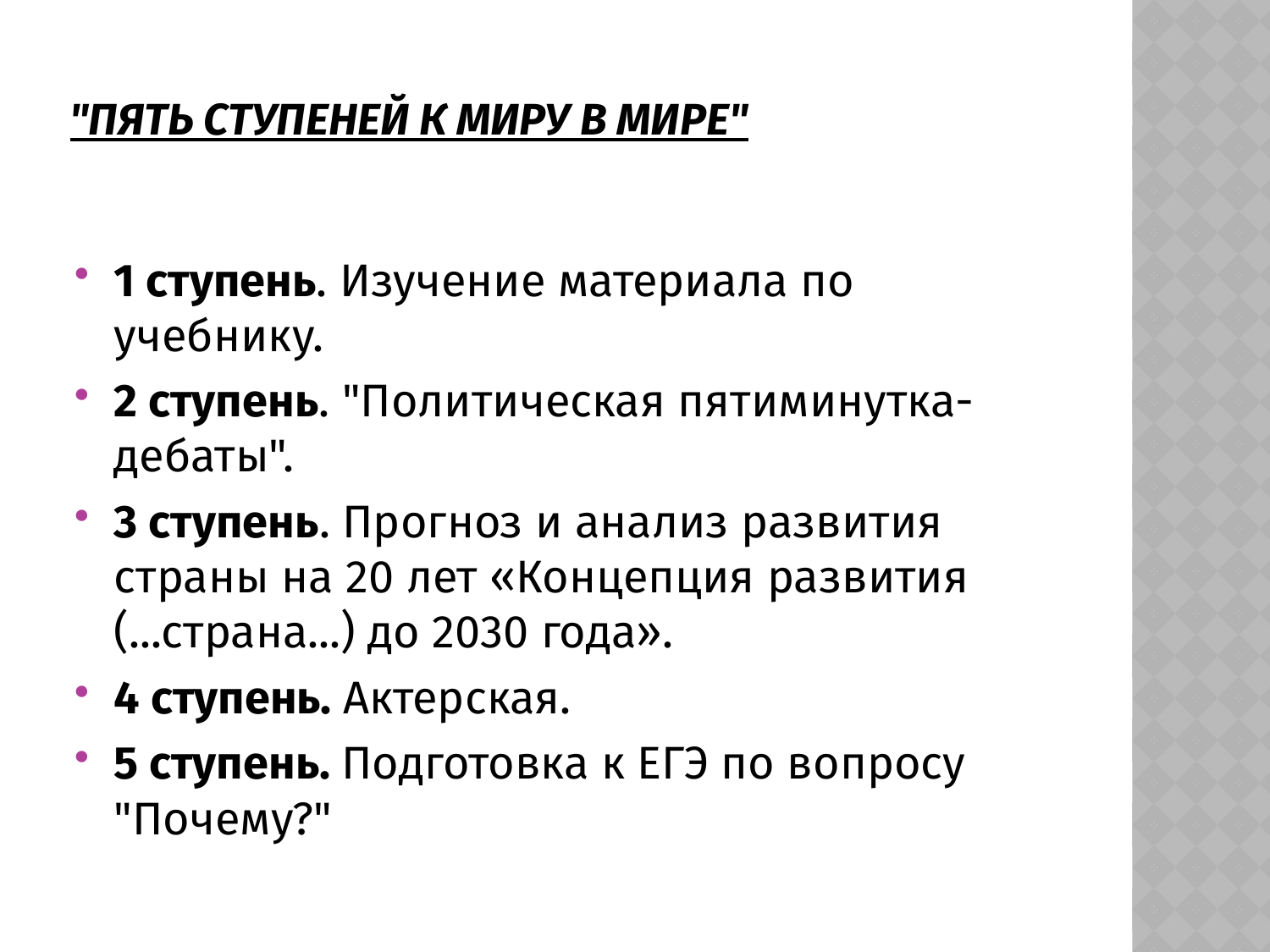

# "Пять ступеней к миру в мире"

1 ступень. Изучение материала по учебнику.
2 ступень. "Политическая пятиминутка- дебаты".
3 ступень. Прогноз и анализ развития страны на 20 лет «Концепция развития (...страна...) до 2030 года».
4 ступень. Актерская.
5 ступень. Подготовка к ЕГЭ по вопросу "Почему?"